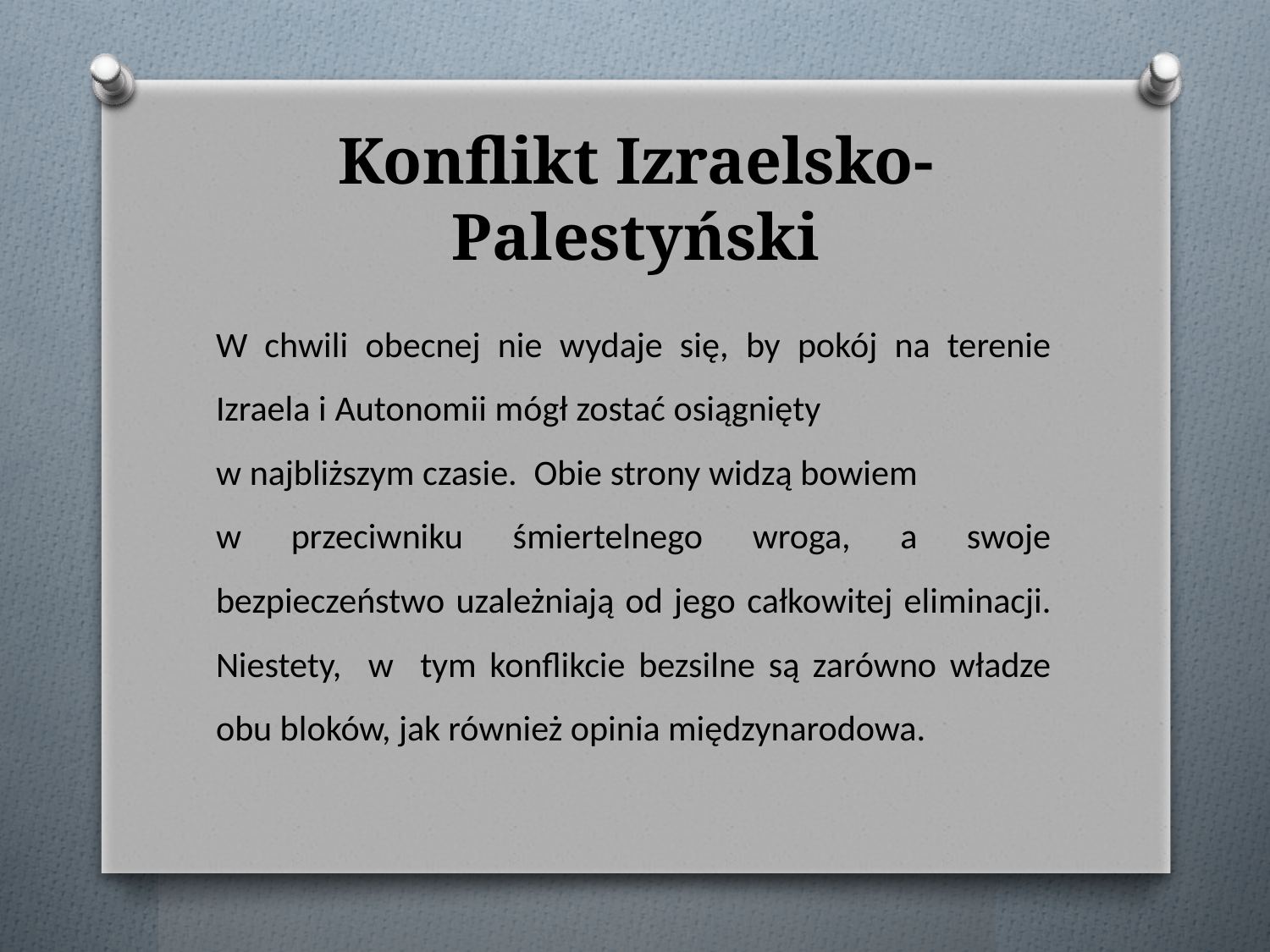

# Konflikt Izraelsko-Palestyński
W chwili obecnej nie wydaje się, by pokój na terenie Izraela i Autonomii mógł zostać osiągnięty                             w najbliższym czasie.  Obie strony widzą bowiem                 w przeciwniku śmiertelnego wroga, a swoje bezpieczeństwo uzależniają od jego całkowitej eliminacji. Niestety,  w  tym konflikcie bezsilne są zarówno władze obu bloków, jak również opinia międzynarodowa.